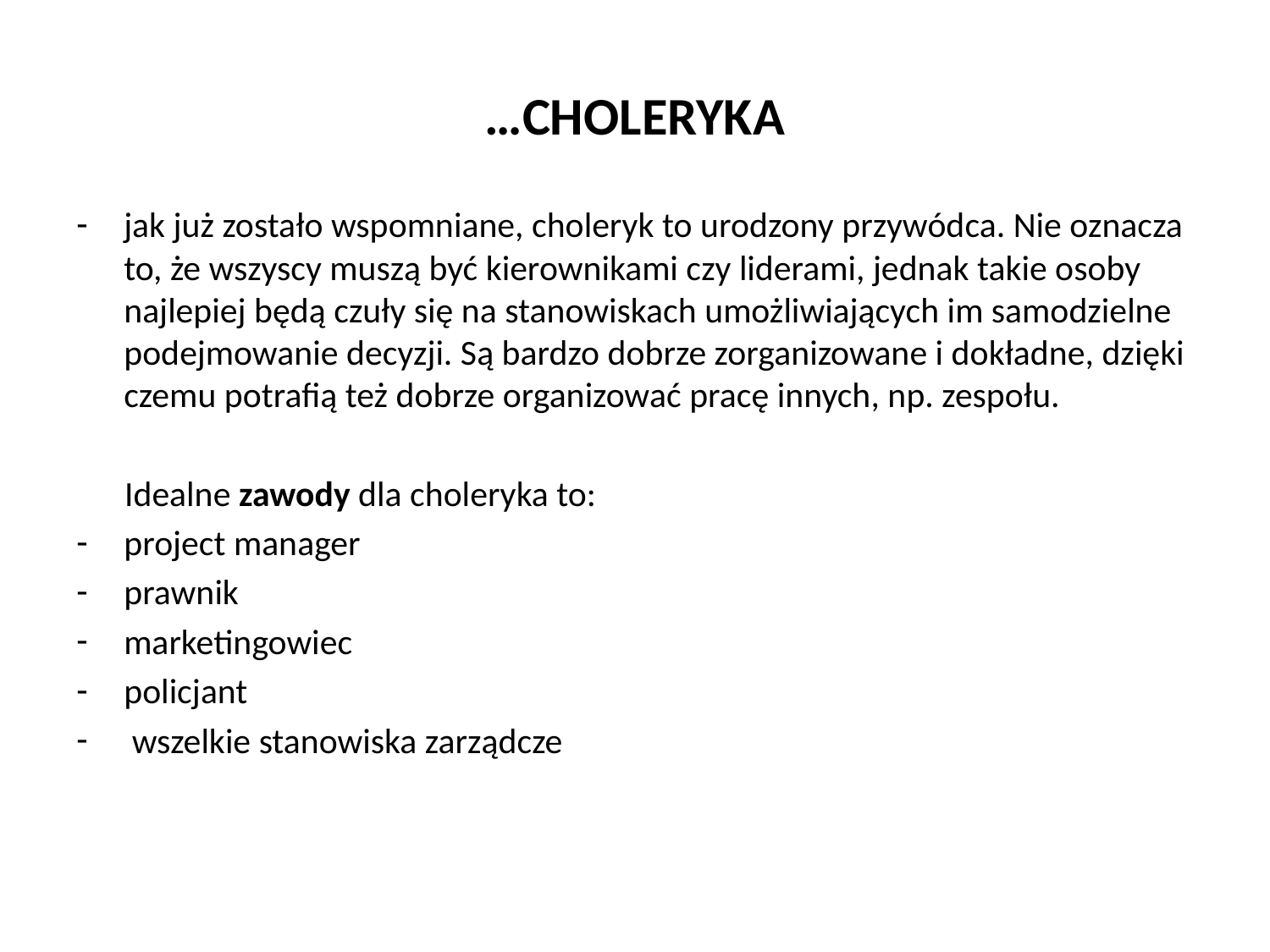

…CHOLERYKA

jak już zostało wspomniane, choleryk to urodzony przywódca. Nie oznacza to, że wszyscy muszą być kierownikami czy liderami, jednak takie osoby najlepiej będą czuły się na stanowiskach umożliwiających im samodzielne podejmowanie decyzji. Są bardzo dobrze zorganizowane i dokładne, dzięki czemu potrafią też dobrze organizować pracę innych, np. zespołu.

      Idealne zawody dla choleryka to:
project manager
prawnik
marketingowiec
policjant
 wszelkie stanowiska zarządcze